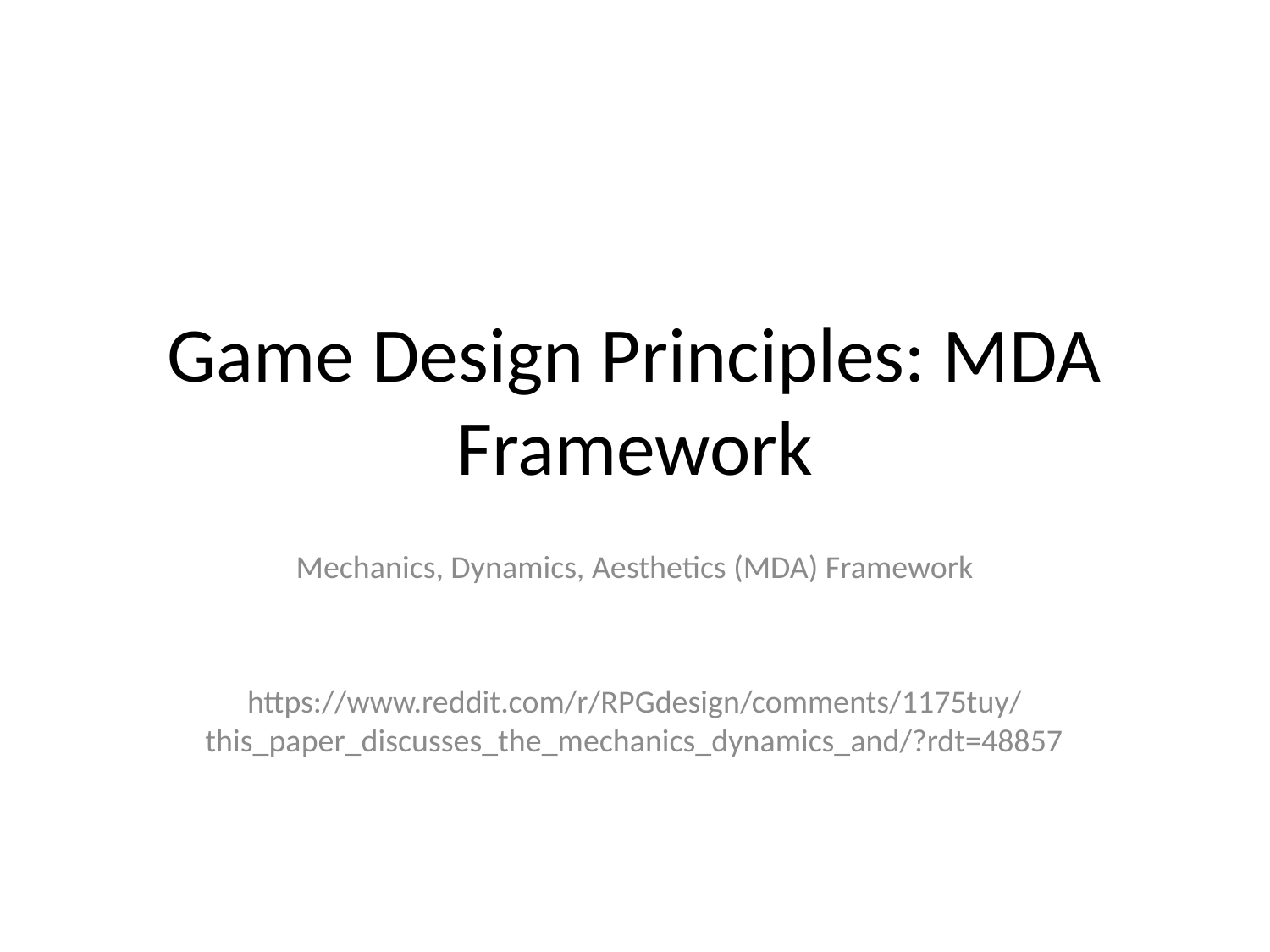

# Game Design Principles: MDA Framework
Mechanics, Dynamics, Aesthetics (MDA) Framework

https://www.reddit.com/r/RPGdesign/comments/1175tuy/this_paper_discusses_the_mechanics_dynamics_and/?rdt=48857